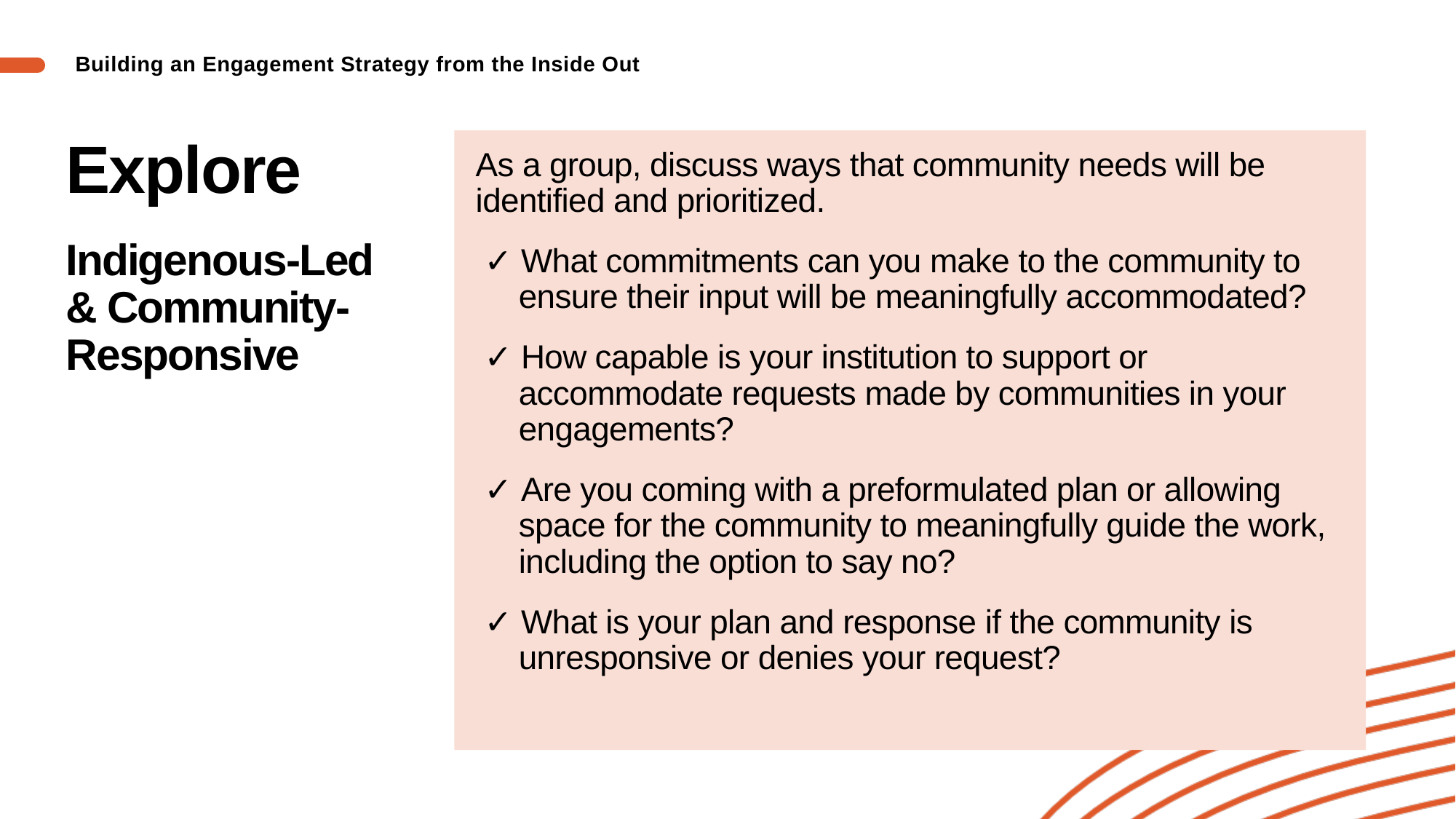

Building an Engagement Strategy from the Inside Out

# Explore Indigenous-Led & Community-Responsive
As a group, discuss ways that community needs will be identified and prioritized.
✓ What commitments can you make to the community to ensure their input will be meaningfully accommodated?
✓ How capable is your institution to support or accommodate requests made by communities in your engagements?
✓ Are you coming with a preformulated plan or allowing space for the community to meaningfully guide the work, including the option to say no?
✓ What is your plan and response if the community is unresponsive or denies your request?